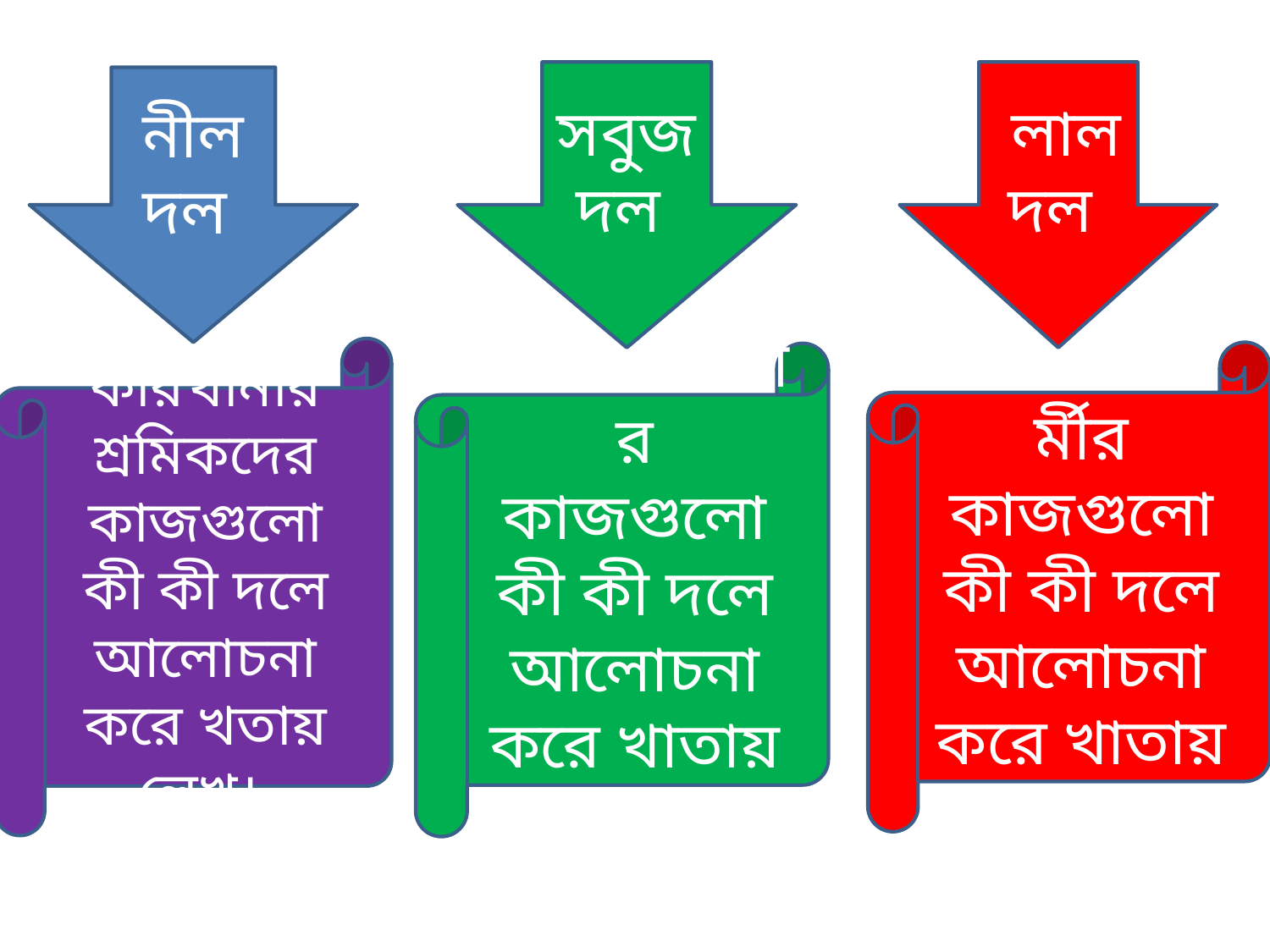

সবুজ
দল
 লাল
দল
নীল
দল
কারখানার শ্রমিকদের কাজগুলো কী কী দলে আলোচনা করে খতায় লেখ।
পরিবহনকর্মীর
কাজগুলো কী কী দলে আলোচনা করে খাতায় লেখ
পরিচ্ছন্নকর্মীর
কাজগুলো কী কী দলে আলোচনা করে খাতায় লেখ।